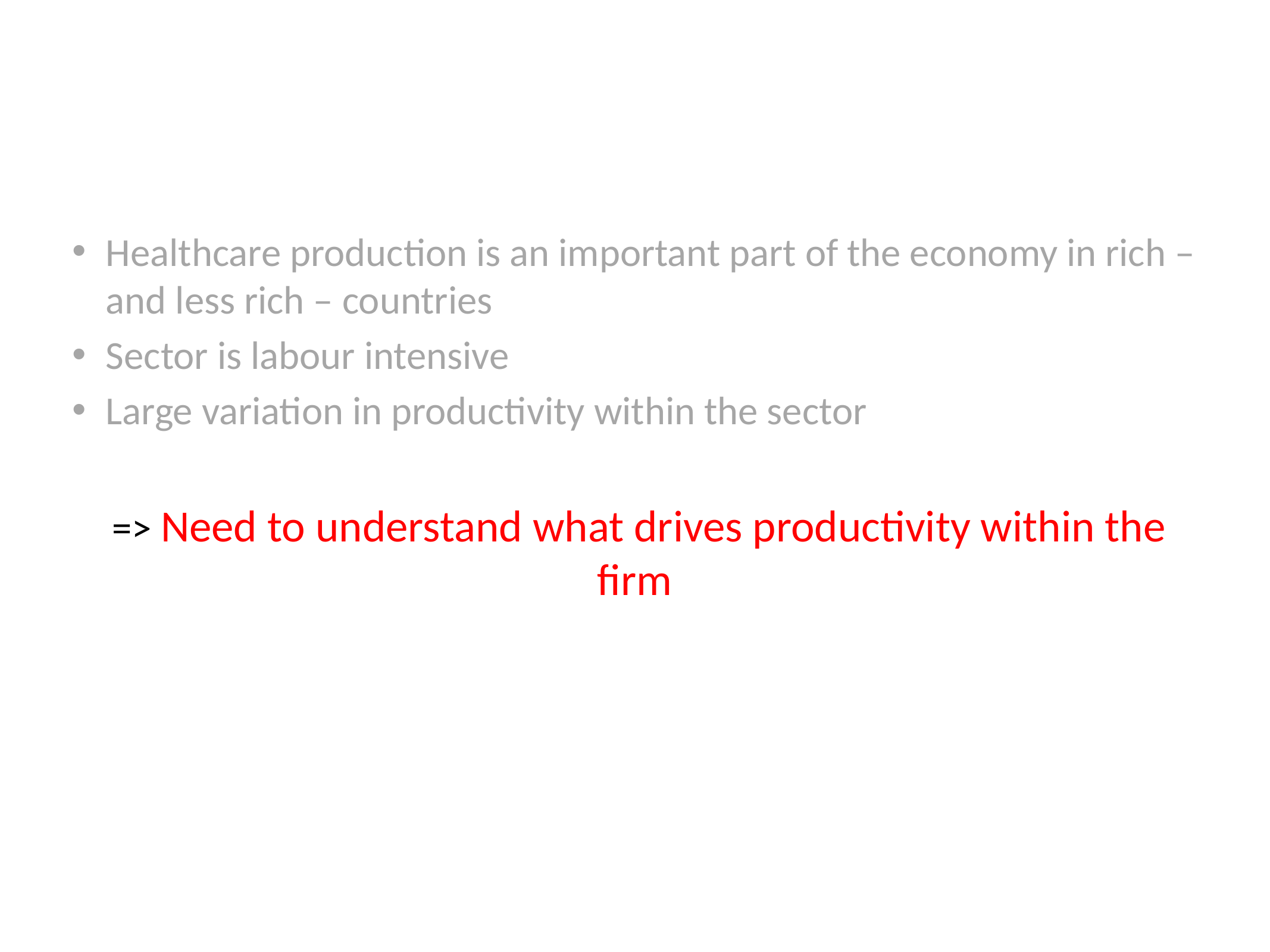

#
Healthcare production is an important part of the economy in rich – and less rich – countries
Sector is labour intensive
Large variation in productivity within the sector

 => Need to understand what drives productivity within the firm